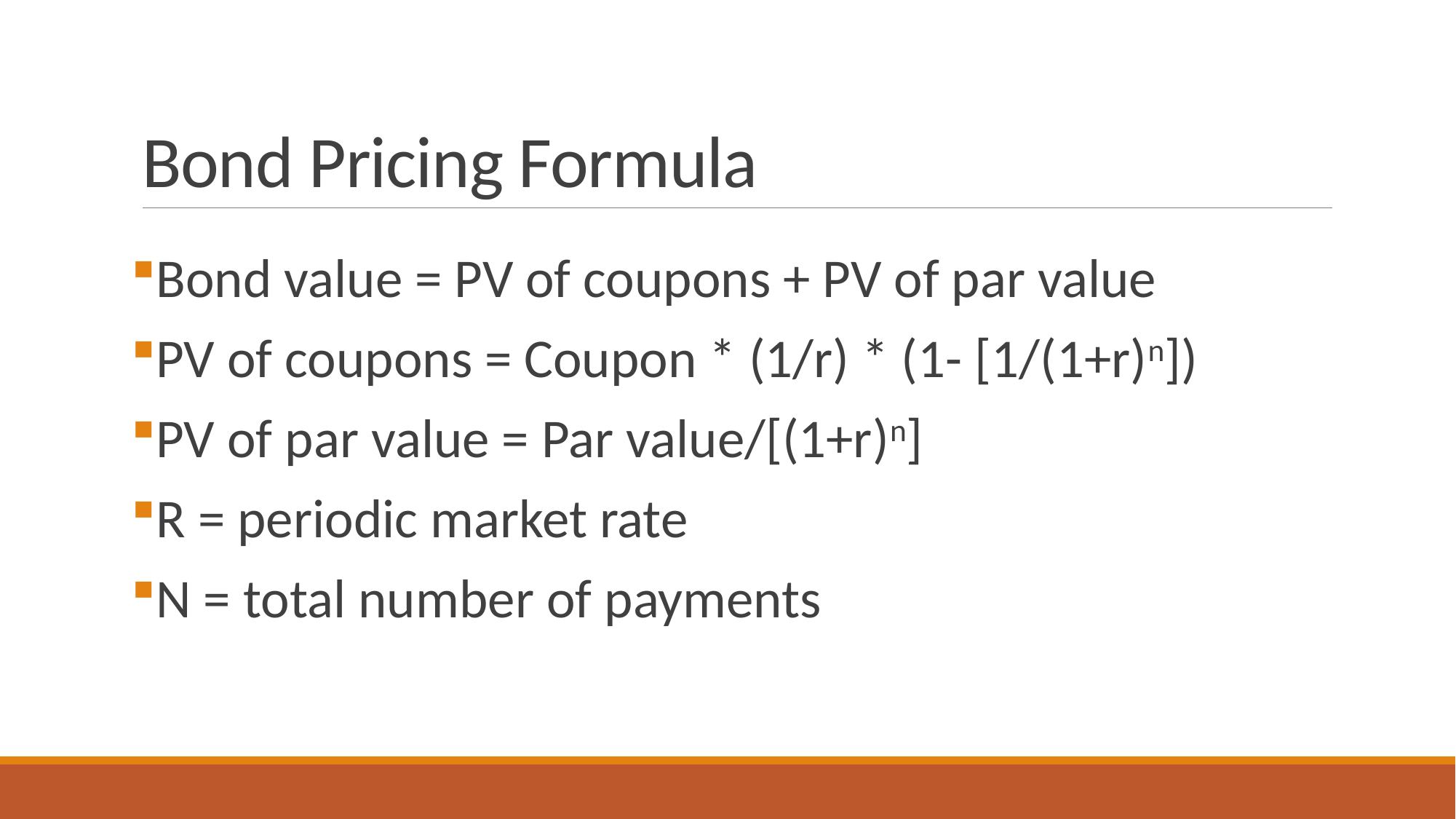

# Bond Pricing Formula
Bond value = PV of coupons + PV of par value
PV of coupons = Coupon * (1/r) * (1- [1/(1+r)n])
PV of par value = Par value/[(1+r)n]
R = periodic market rate
N = total number of payments